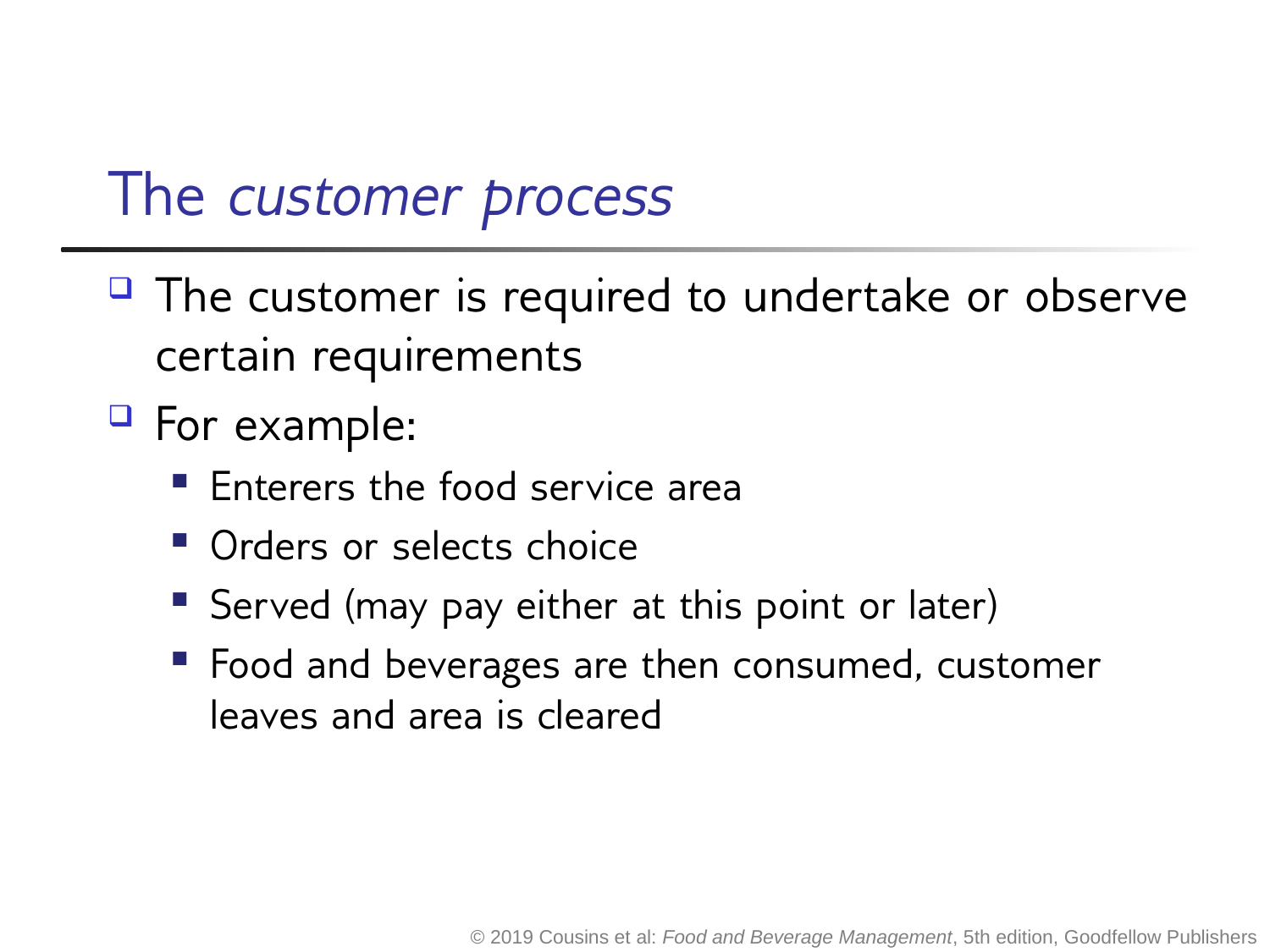

# The customer process
The customer is required to undertake or observe certain requirements
For example:
Enterers the food service area
Orders or selects choice
Served (may pay either at this point or later)
Food and beverages are then consumed, customer leaves and area is cleared